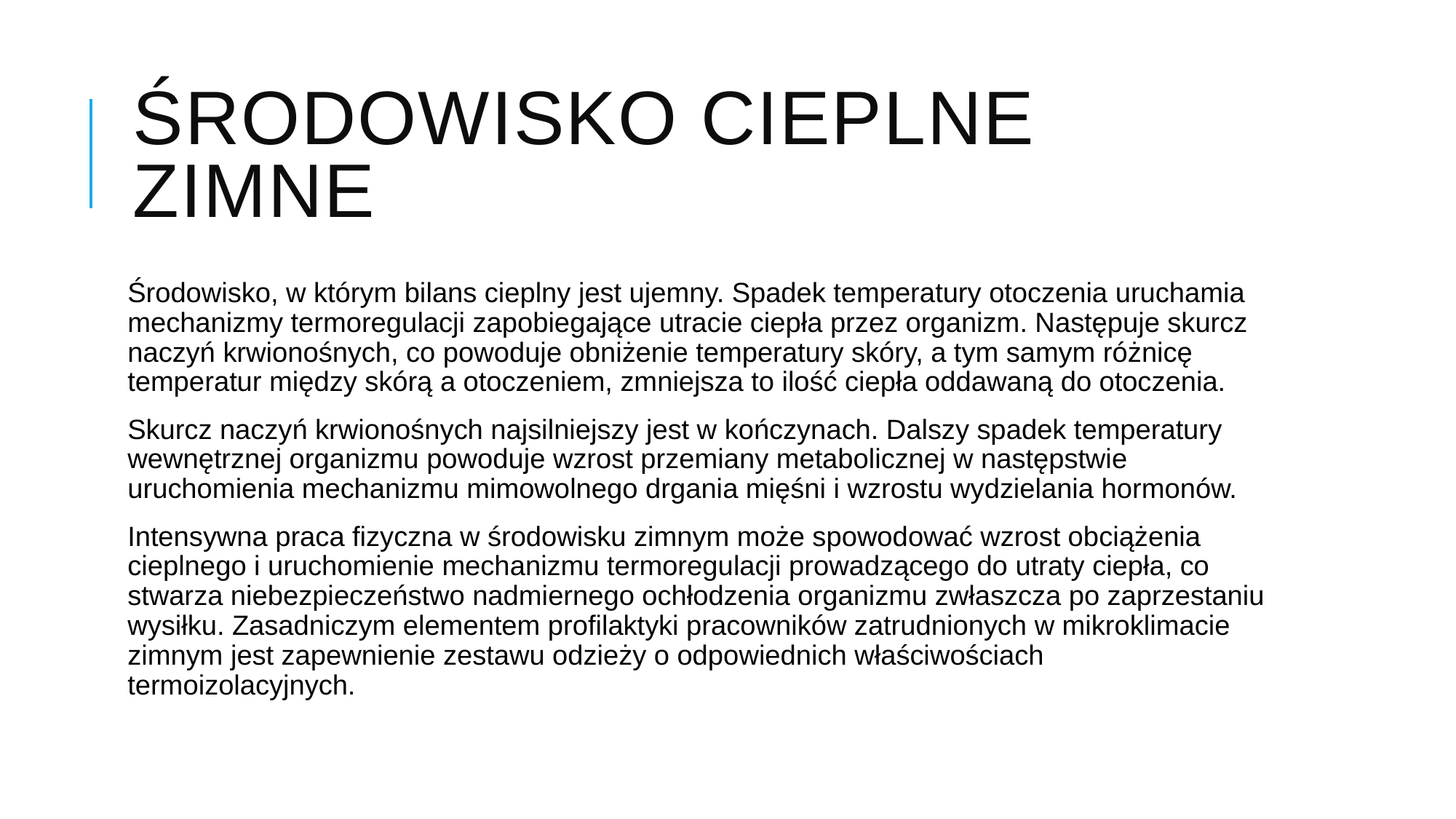

# Środowisko cieplne zimne
Środowisko, w którym bilans cieplny jest ujemny. Spadek temperatury otoczenia uruchamia mechanizmy termoregulacji zapobiegające utracie ciepła przez organizm. Następuje skurcz naczyń krwionośnych, co powoduje obniżenie temperatury skóry, a tym samym różnicę temperatur między skórą a otoczeniem, zmniejsza to ilość ciepła oddawaną do otoczenia.
Skurcz naczyń krwionośnych najsilniejszy jest w kończynach. Dalszy spadek temperatury wewnętrznej organizmu powoduje wzrost przemiany metabolicznej w następstwie uruchomienia mechanizmu mimowolnego drgania mięśni i wzrostu wydzielania hormonów.
Intensywna praca fizyczna w środowisku zimnym może spowodować wzrost obciążenia cieplnego i uruchomienie mechanizmu termoregulacji prowadzącego do utraty ciepła, co stwarza niebezpieczeństwo nadmiernego ochłodzenia organizmu zwłaszcza po zaprzestaniu wysiłku. Zasadniczym elementem profilaktyki pracowników zatrudnionych w mikroklimacie zimnym jest zapewnienie zestawu odzieży o odpowiednich właściwościach termoizolacyjnych.